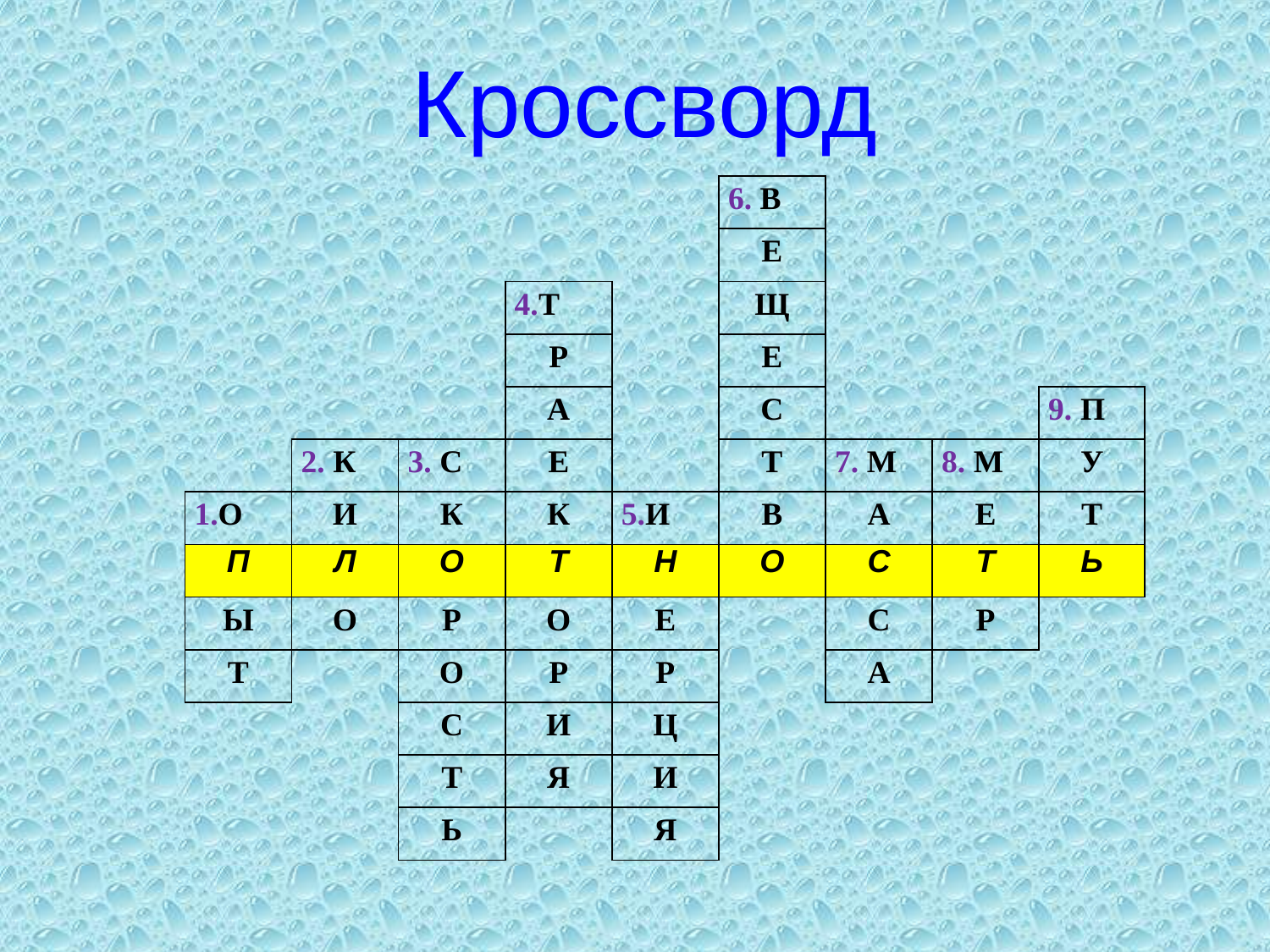

Кроссворд
|  |  |  |  |  | 6. В |  |  |  |
| --- | --- | --- | --- | --- | --- | --- | --- | --- |
|  |  |  |  |  | Е |  |  |  |
|  |  |  | 4.Т |  | Щ |  |  |  |
|  |  |  | Р |  | Е |  |  |  |
|  |  |  | А |  | С |  |  | 9. П |
|  | 2. К | 3. С | Е |  | Т | 7. М | 8. М | У |
| 1.О | И | К | К | 5.И | В | А | Е | Т |
| П | Л | О | Т | Н | О | С | Т | Ь |
| Ы | О | Р | О | Е |  | С | Р |  |
| Т |  | О | Р | Р |  | А |  |  |
|  |  | С | И | Ц |  |  |  |  |
|  |  | Т | Я | И |  |  |  |  |
|  |  | Ь |  | Я |  |  |  |  |